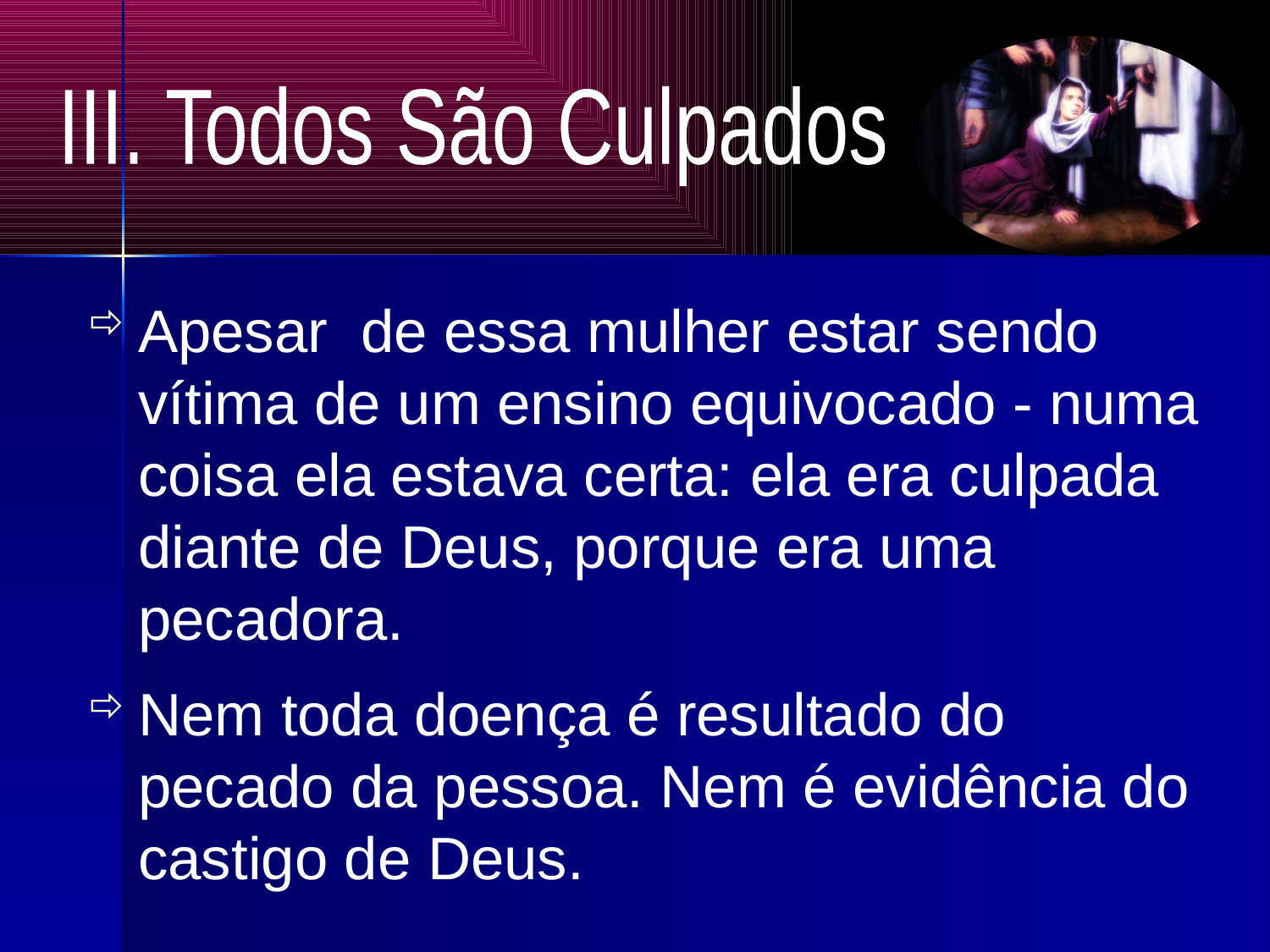

III. Todos São Culpados
Apesar  de essa mulher estar sendo vítima de um ensino equivocado - numa coisa ela estava certa: ela era culpada diante de Deus, porque era uma pecadora.
Nem toda doença é resultado do pecado da pessoa. Nem é evidência do castigo de Deus.